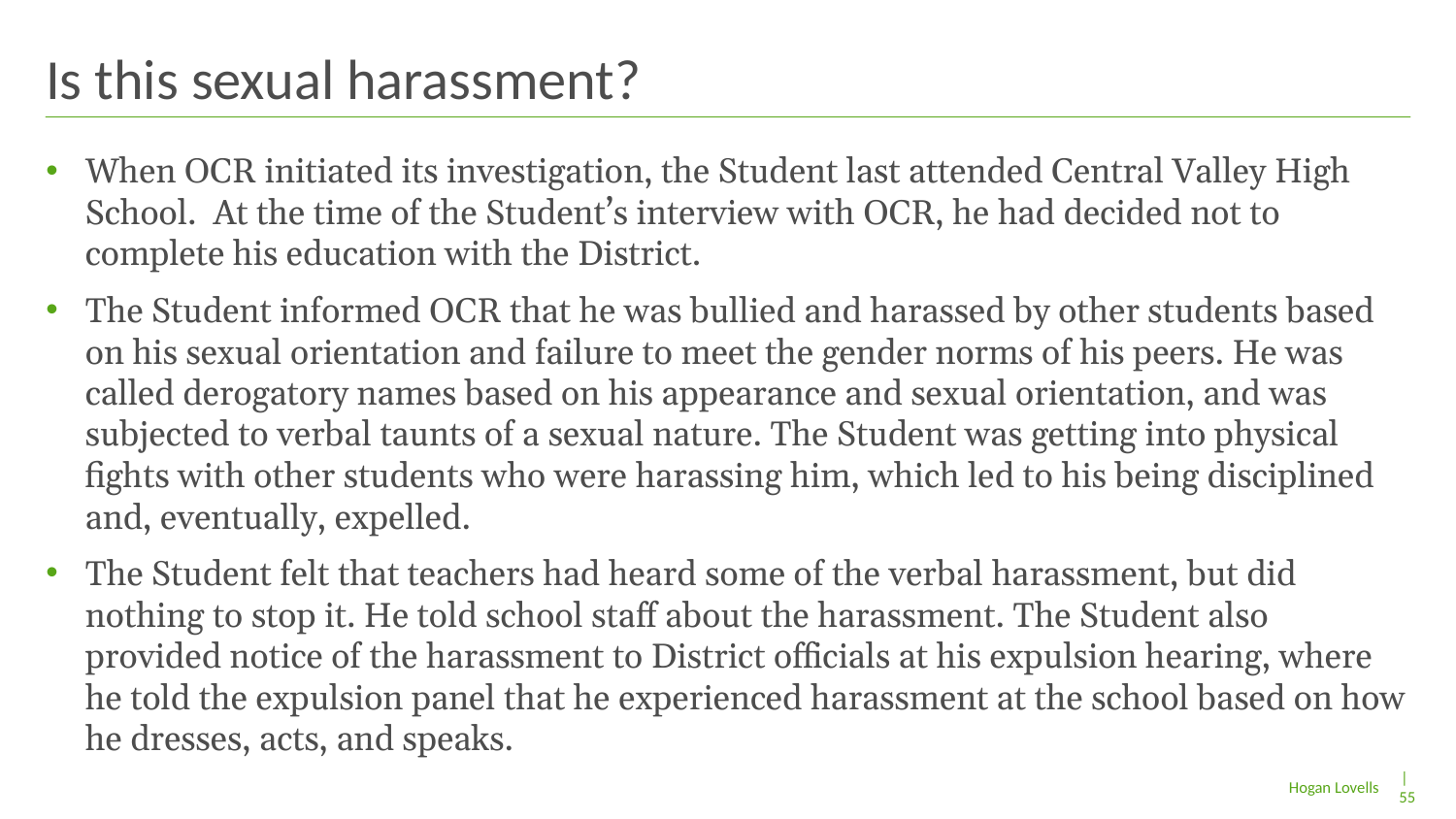

# Is this sexual harassment?
When OCR initiated its investigation, the Student last attended Central Valley High School.  At the time of the Student’s interview with OCR, he had decided not to complete his education with the District.
The Student informed OCR that he was bullied and harassed by other students based on his sexual orientation and failure to meet the gender norms of his peers. He was called derogatory names based on his appearance and sexual orientation, and was subjected to verbal taunts of a sexual nature. The Student was getting into physical fights with other students who were harassing him, which led to his being disciplined and, eventually, expelled.
The Student felt that teachers had heard some of the verbal harassment, but did nothing to stop it. He told school staff about the harassment. The Student also provided notice of the harassment to District officials at his expulsion hearing, where he told the expulsion panel that he experienced harassment at the school based on how he dresses, acts, and speaks.
|  55
Hogan Lovells